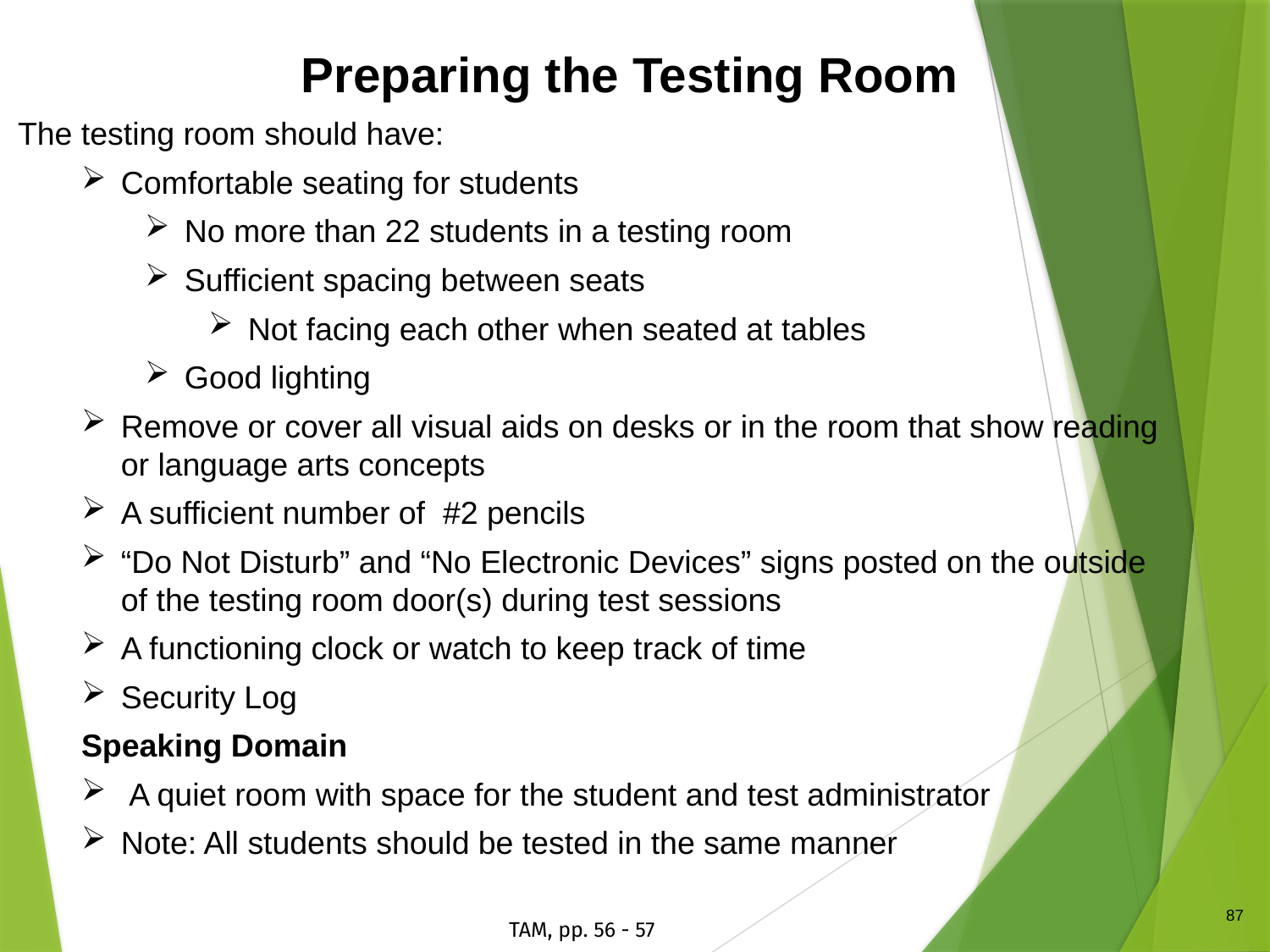

Preparing the Testing Room
The testing room should have:
Comfortable seating for students
No more than 22 students in a testing room
Sufficient spacing between seats
Not facing each other when seated at tables
Good lighting
Remove or cover all visual aids on desks or in the room that show reading or language arts concepts
A sufficient number of  #2 pencils
“Do Not Disturb” and “No Electronic Devices” signs posted on the outside of the testing room door(s) during test sessions
A functioning clock or watch to keep track of time
Security Log
Speaking Domain
A quiet room with space for the student and test administrator
Note: All students should be tested in the same manner

87
TAM, pp. 56 - 57